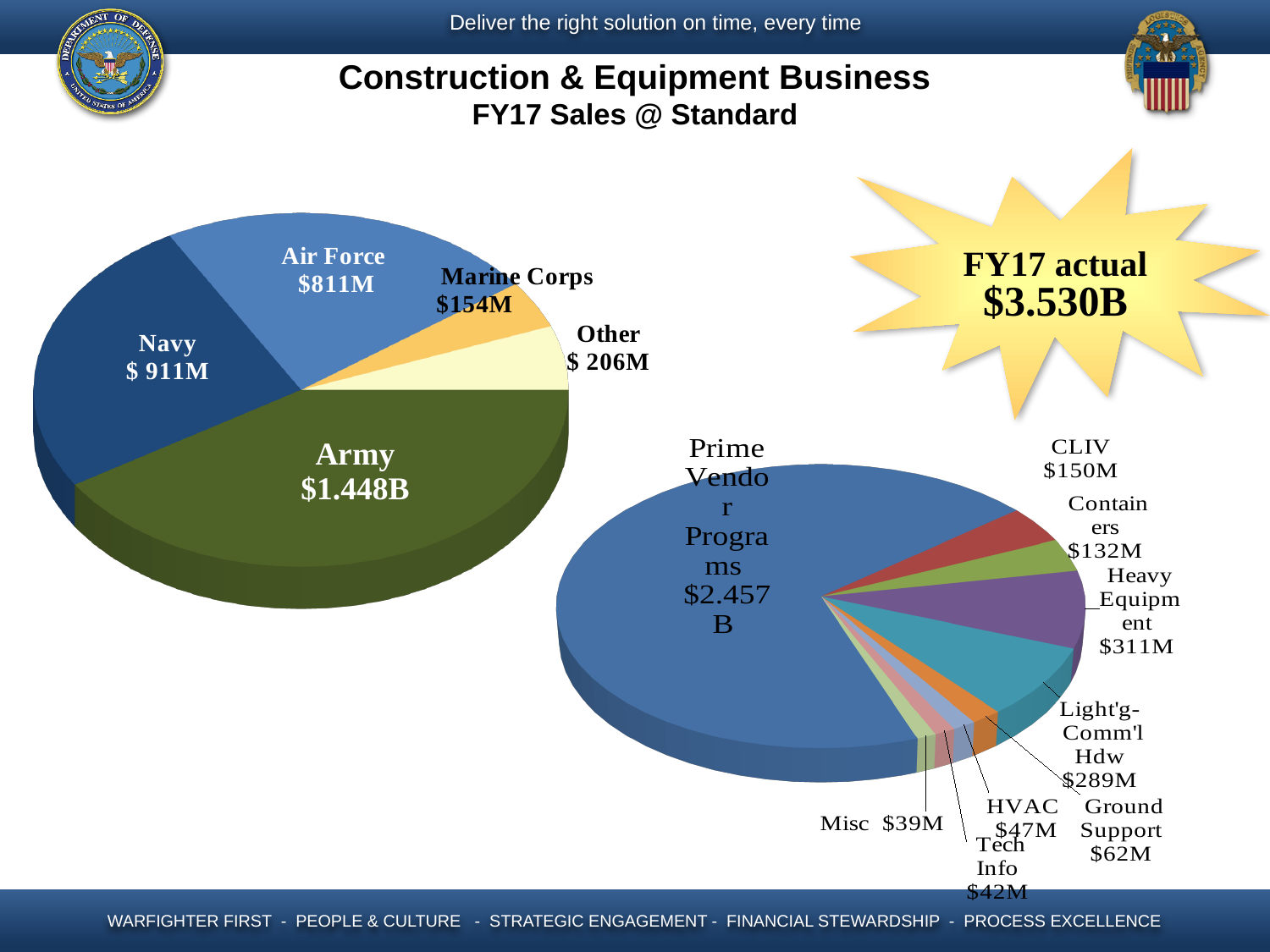

# Construction & Equipment Business FY17 Sales @ Standard

FY17 actual
$3.530B

[unsupported chart]

[unsupported chart]